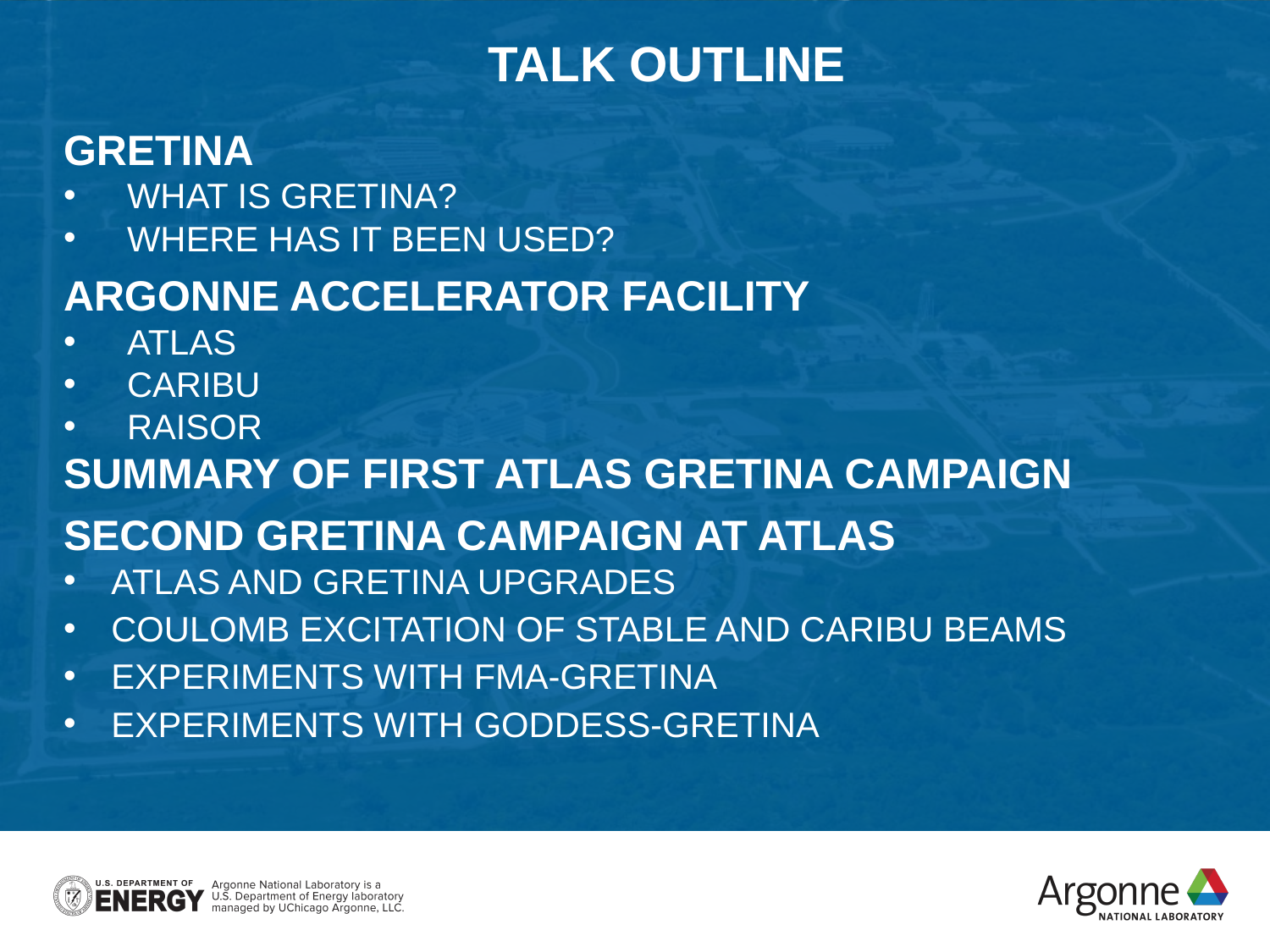

Talk Outline
GRETINA
What is GRETINA?
Where has it been used?
Argonne Accelerator Facility
ATLAS
CARIBU
RAISOR
SUMMary of First ATLAS GRETINA CAMPAIGN
Second GRETINA CAMPAIGN at ATLAS
ATLAS and GRETINA upgrades
Coulomb Excitation of stable and CARIBU beams
Experiments with FMA-GRETINA
Experiments with GODDESS-GRETINA